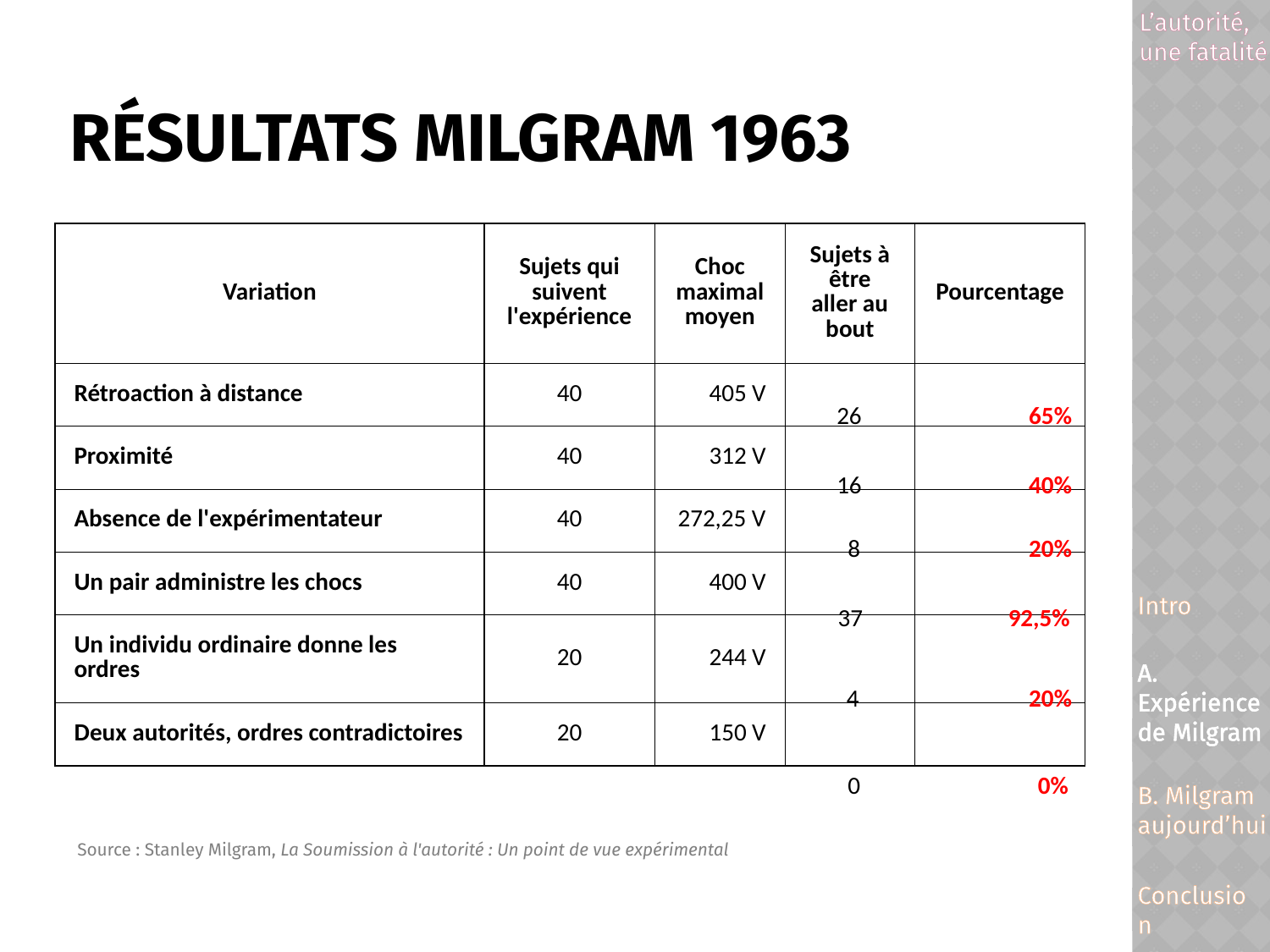

L’autorité,
une fatalité
# Résultats Milgram 1963
| Variation | Sujets qui suivent l'expérience | Choc maximal moyen | Sujets à être aller au bout | Pourcentage |
| --- | --- | --- | --- | --- |
| Rétroaction à distance | 40 | 405 V |  |  |
| Proximité | 40 | 312 V |  |  |
| Absence de l'expérimentateur | 40 | 272,25 V |  |  |
| Un pair administre les chocs | 40 | 400 V |  |  |
| Un individu ordinaire donne les ordres | 20 | 244 V |  |  |
| Deux autorités, ordres contradictoires | 20 | 150 V |  |  |
26
65%
16
40%
8
20%
Intro
37
92,5%
A. Expérience de Milgram
4
20%
0
0%
B. Milgram aujourd’hui
Source : Stanley Milgram, La Soumission à l'autorité : Un point de vue expérimental
Conclusion